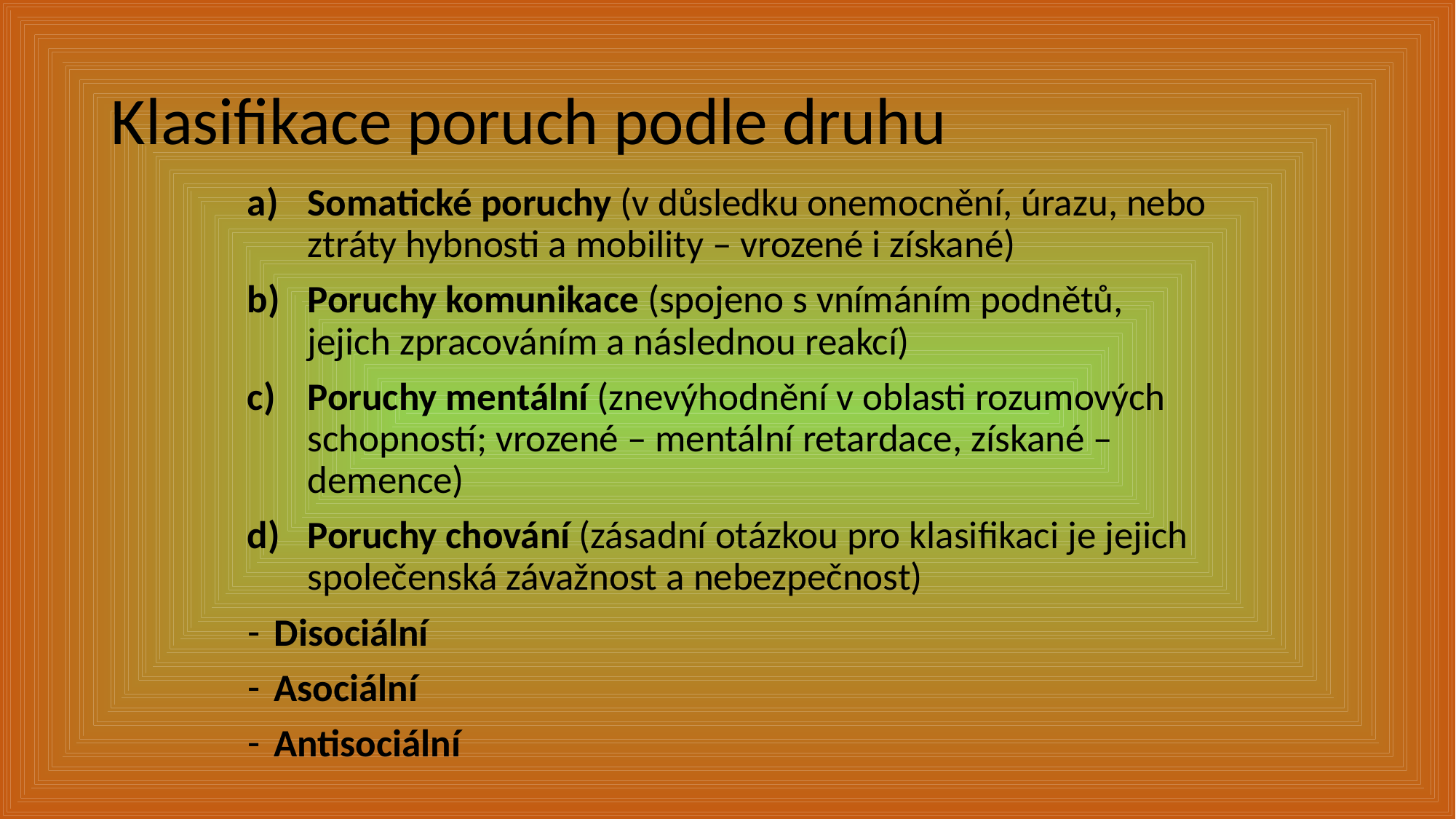

# Klasifikace poruch podle druhu
Somatické poruchy (v důsledku onemocnění, úrazu, nebo ztráty hybnosti a mobility – vrozené i získané)
Poruchy komunikace (spojeno s vnímáním podnětů, jejich zpracováním a následnou reakcí)
Poruchy mentální (znevýhodnění v oblasti rozumových schopností; vrozené – mentální retardace, získané – demence)
Poruchy chování (zásadní otázkou pro klasifikaci je jejich společenská závažnost a nebezpečnost)
Disociální
Asociální
Antisociální